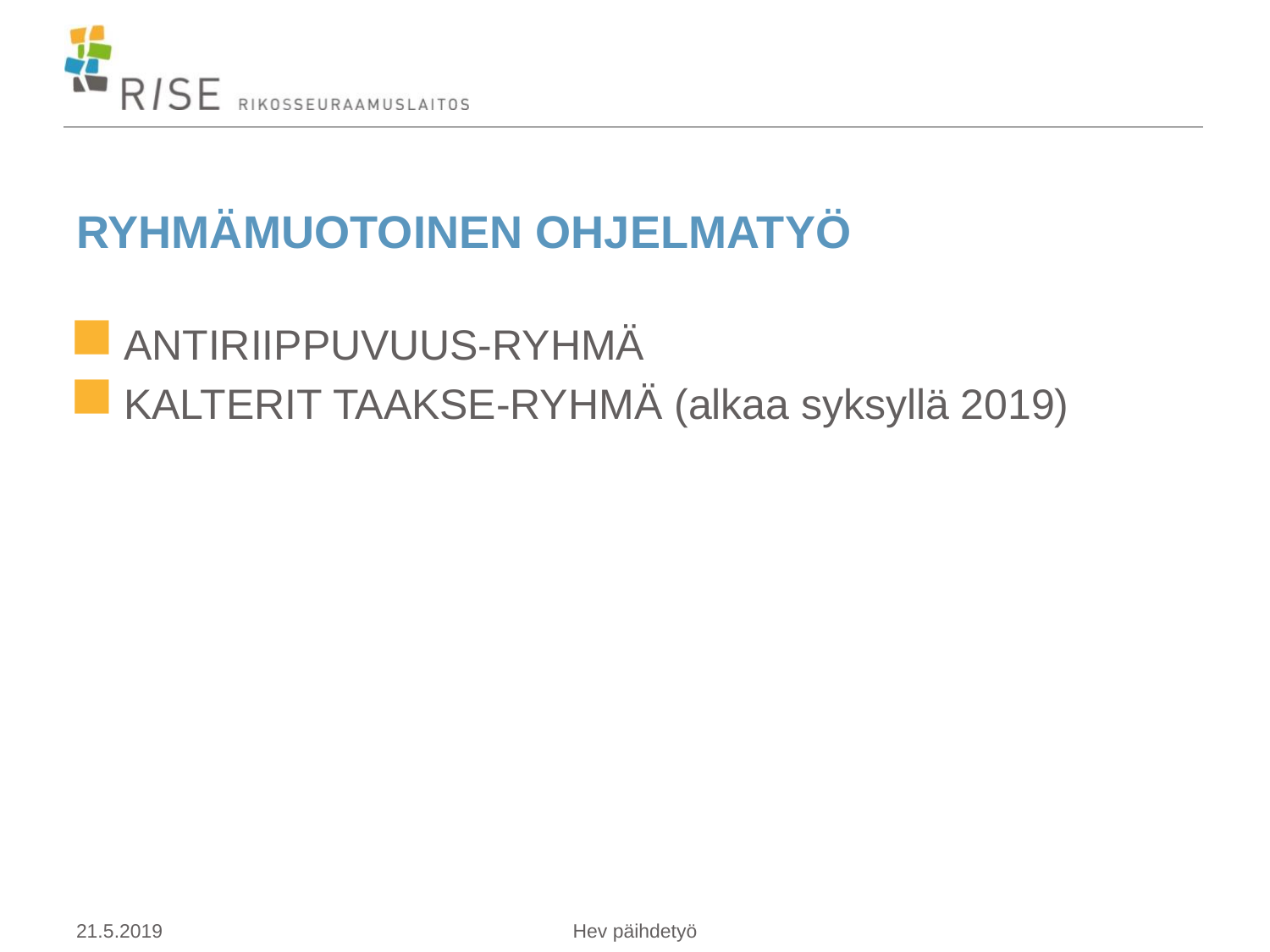

# RYHMÄMUOTOINEN OHJELMATYÖ
ANTIRIIPPUVUUS-RYHMÄ
KALTERIT TAAKSE-RYHMÄ (alkaa syksyllä 2019)

21.5.2019
Hev päihdetyö